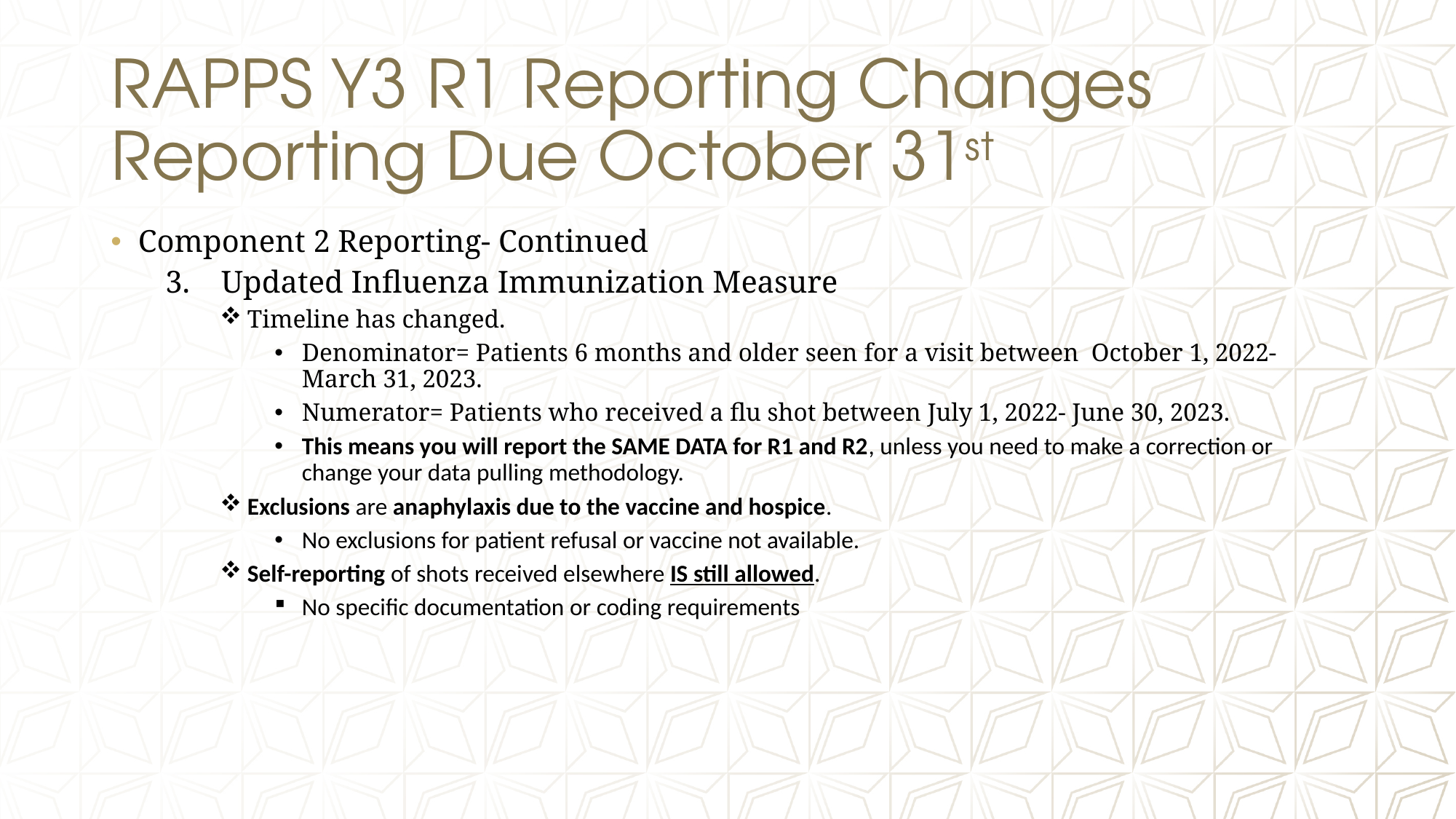

# RAPPS Y3 R1 Reporting Changes Reporting Due October 31st
Component 2 Reporting- Continued
3.    Updated Influenza Immunization Measure
Timeline has changed.
Denominator= Patients 6 months and older seen for a visit between  October 1, 2022- March 31, 2023.
Numerator= Patients who received a flu shot between July 1, 2022- June 30, 2023.
This means you will report the SAME DATA for R1 and R2, unless you need to make a correction or change your data pulling methodology.
Exclusions are anaphylaxis due to the vaccine and hospice.
No exclusions for patient refusal or vaccine not available.
Self-reporting of shots received elsewhere IS still allowed.
No specific documentation or coding requirements